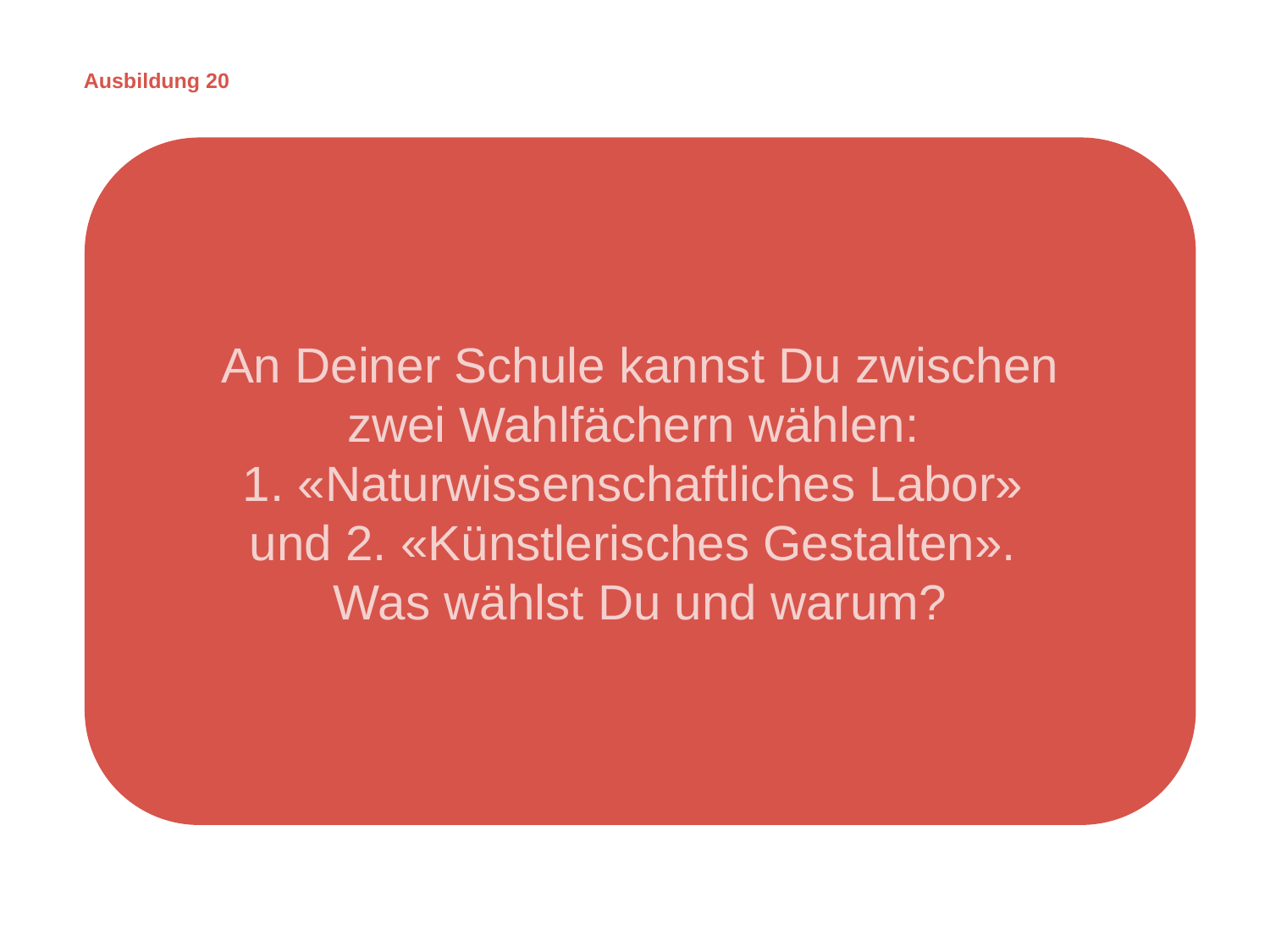

Ausbildung 20
An Deiner Schule kannst Du zwischen
zwei Wahlfächern wählen:
1. «Naturwissenschaftliches Labor»
und 2. «Künstlerisches Gestalten».
Was wählst Du und warum?